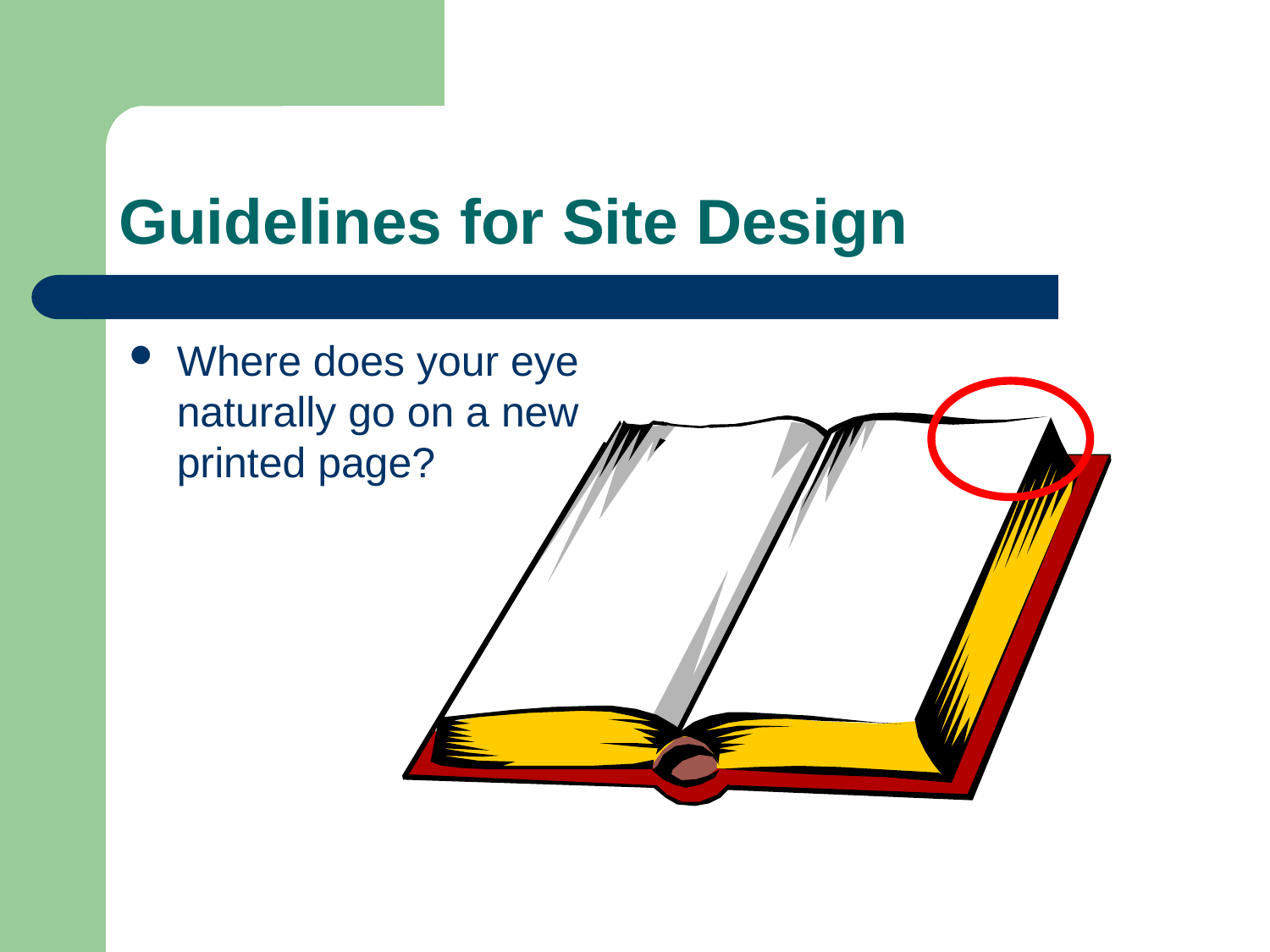

# Guidelines for Site Design
Where does your eye naturally go on a new printed page?